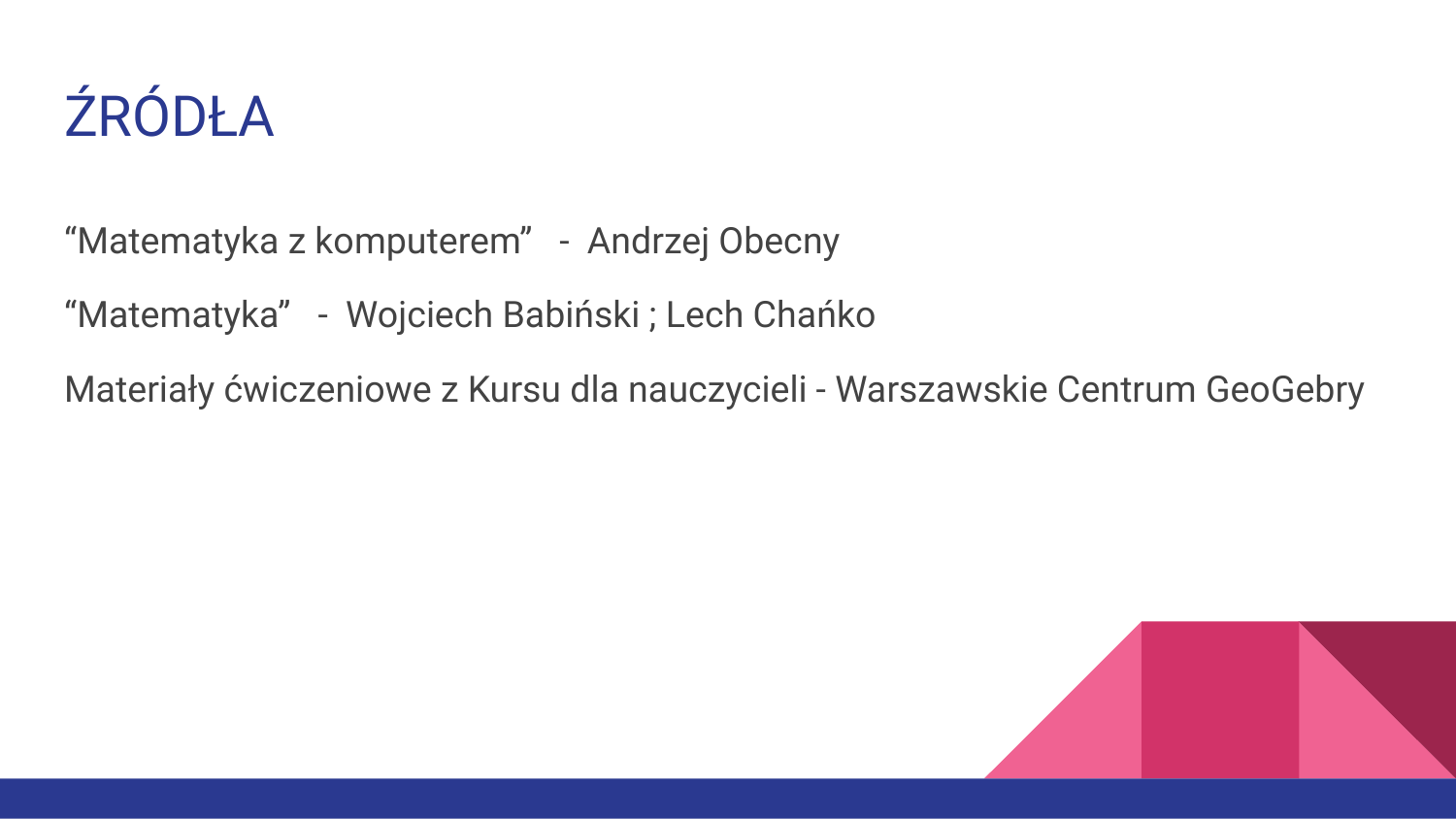

# ŹRÓDŁA
“Matematyka z komputerem”   -  Andrzej Obecny
“Matematyka”   -  Wojciech Babiński ; Lech Chańko
Materiały ćwiczeniowe z Kursu dla nauczycieli - Warszawskie Centrum GeoGebry